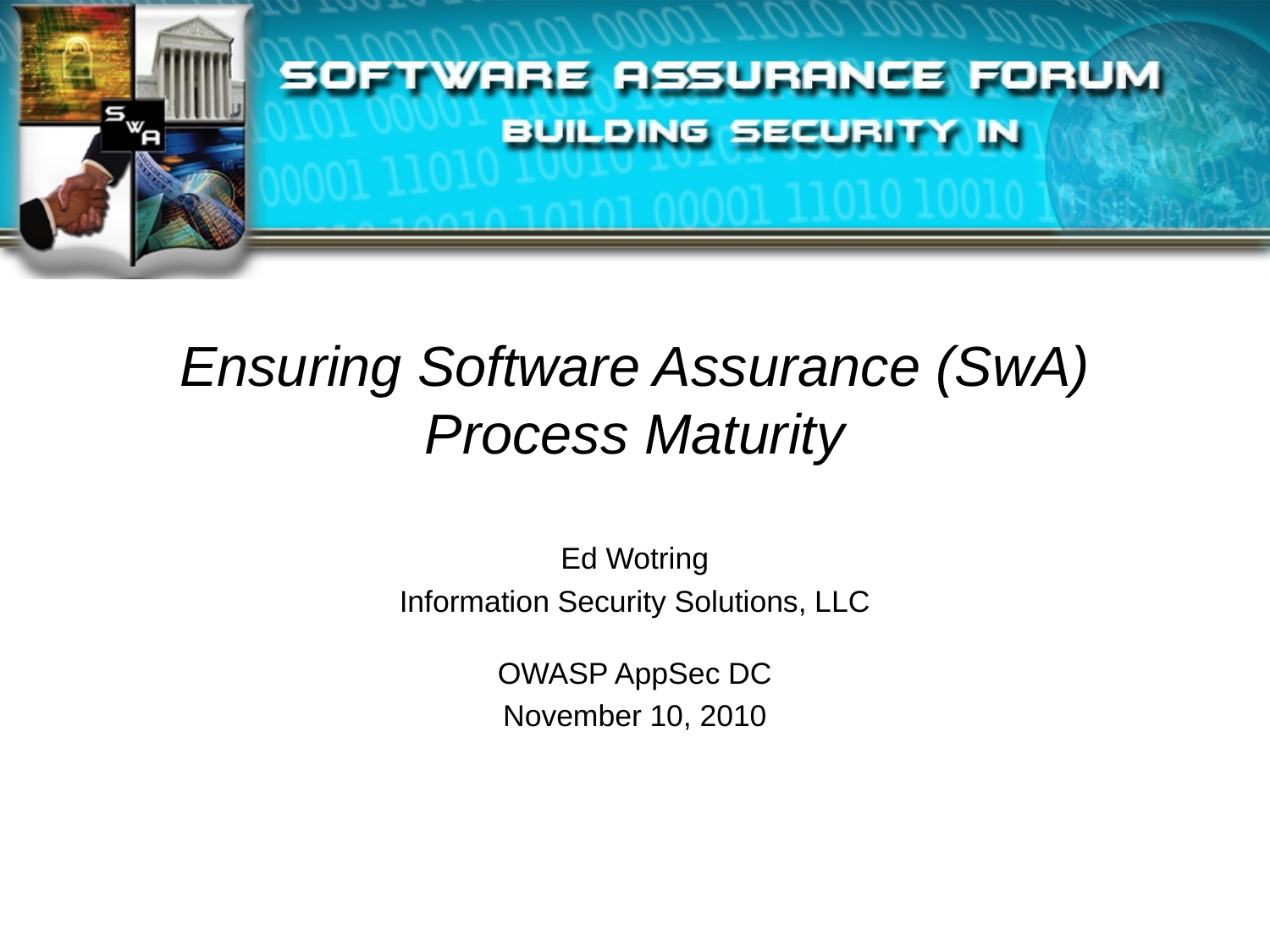

# Ensuring Software Assurance (SwA) Process Maturity
Ed Wotring
Information Security Solutions, LLC

OWASP AppSec DC
November 10, 2010